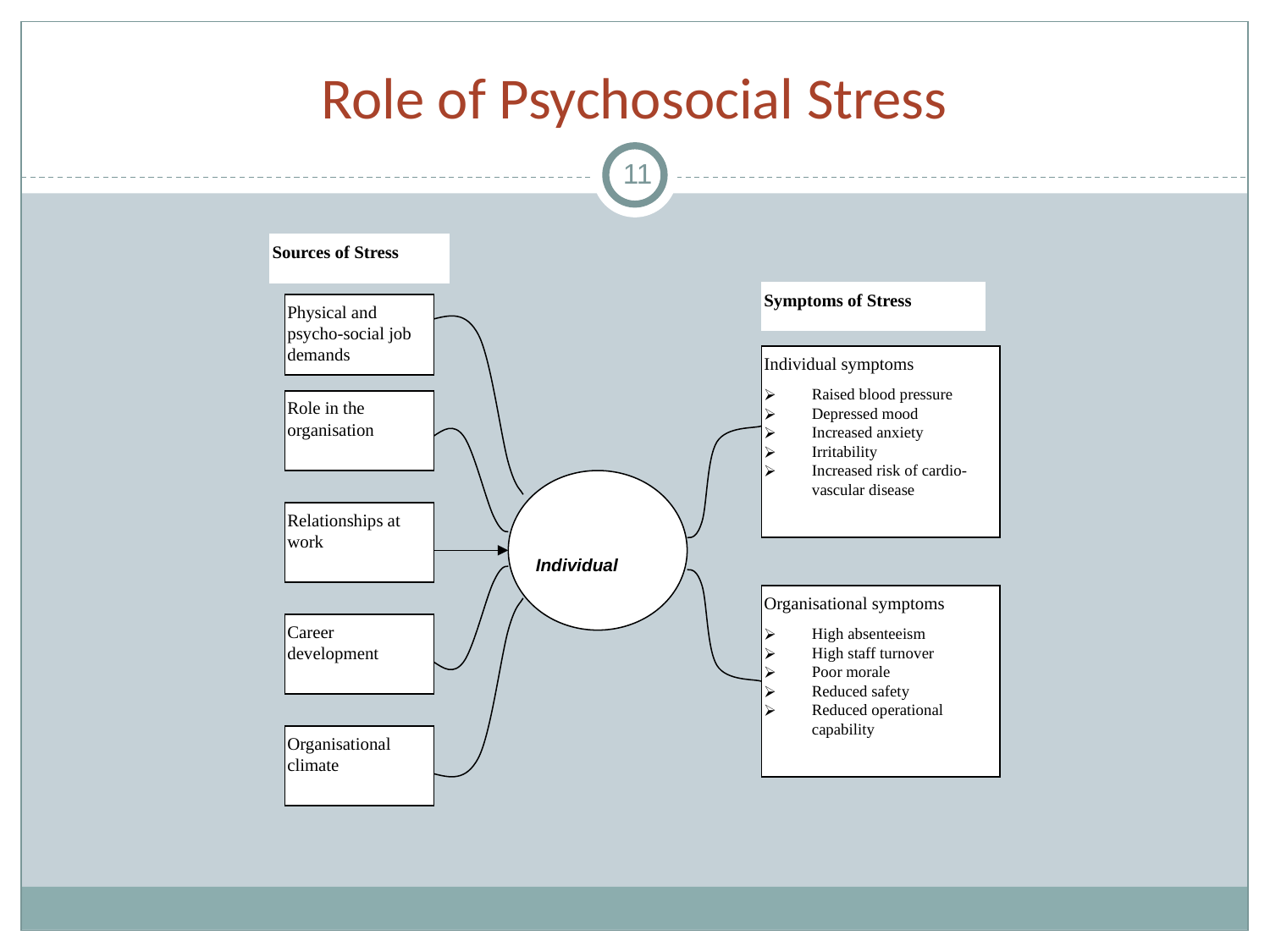

# Role of Psychosocial Stress
11
Sources of Stress
Symptoms of Stress
Physical and psycho-social job demands

Individual symptoms

Raised blood pressure
Depressed mood
Increased anxiety
Irritability
Increased risk of cardio-vascular disease
Role in the organisation

Relationships at work
Individual

Organisational symptoms

High absenteeism
High staff turnover
Poor morale
Reduced safety
Reduced operational capability

Career development
Organisational climate